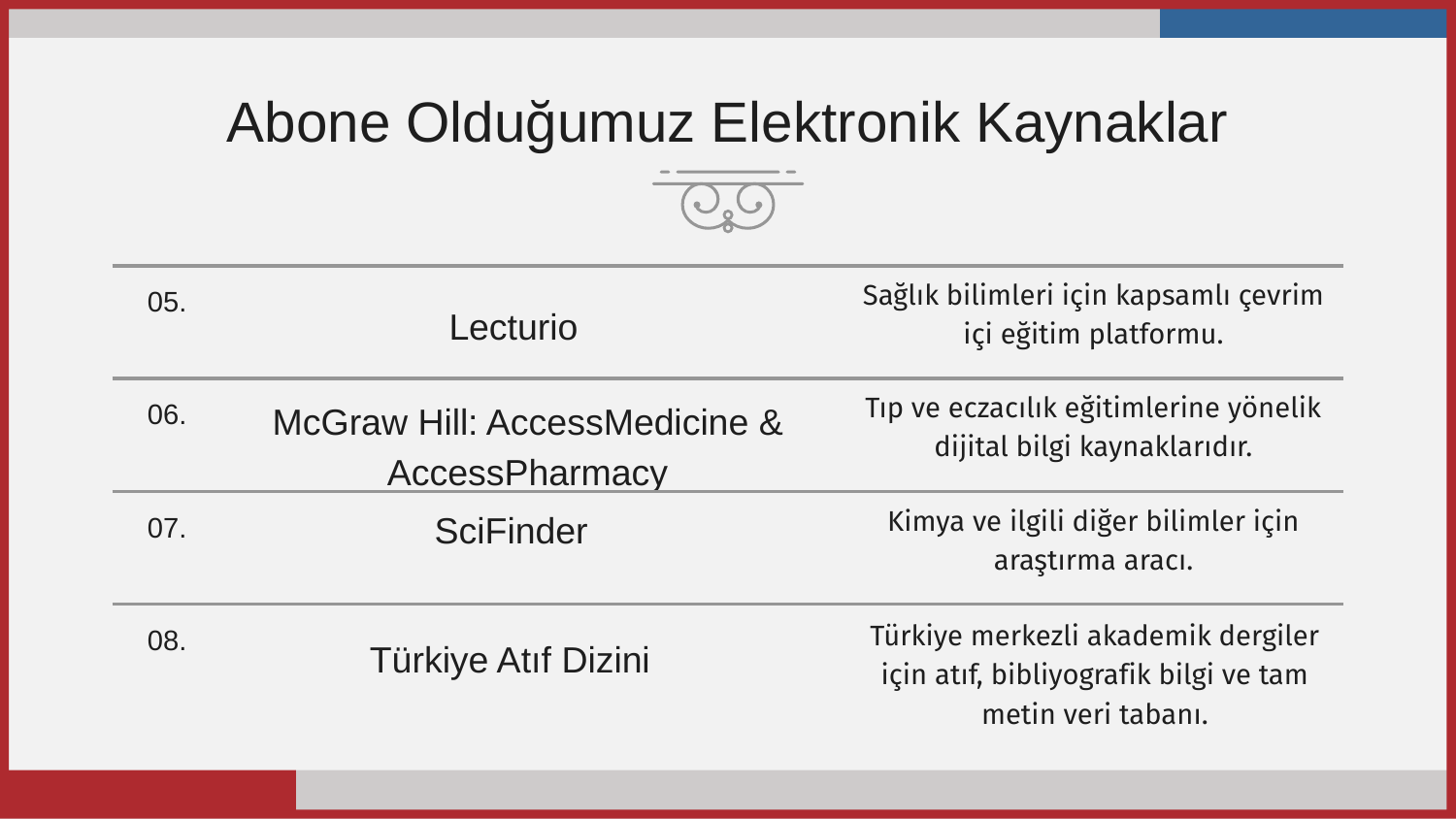

# Abone Olduğumuz Elektronik Kaynaklar

05.
Sağlık bilimleri için kapsamlı çevrim içi eğitim platformu.
Lecturio
06.
Tıp ve eczacılık eğitimlerine yönelik dijital bilgi kaynaklarıdır.
McGraw Hill: AccessMedicine & AccessPharmacy

SciFinder
07.
Kimya ve ilgili diğer bilimler için araştırma aracı.
08.
Türkiye Atıf Dizini
Türkiye merkezli akademik dergiler için atıf, bibliyografik bilgi ve tam metin veri tabanı.